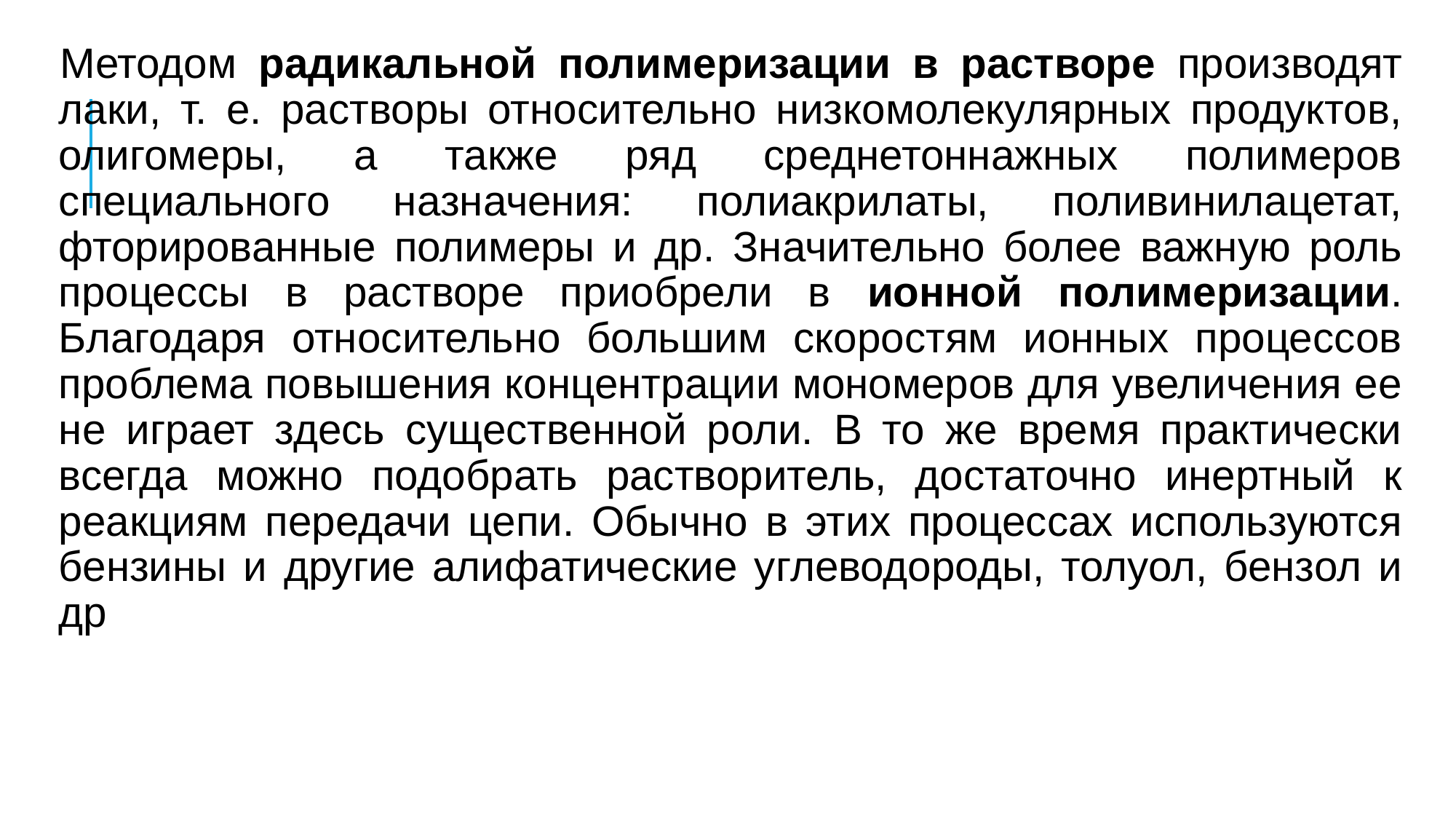

Методом радикальной полимеризации в растворе производят лаки, т. е. растворы относительно низкомолекулярных продуктов, олигомеры, а также ряд среднетоннажных полимеров специального назначения: полиакрилаты, поливинилацетат, фторированные полимеры и др. Значительно более важную роль процессы в растворе приобрели в ионной полимеризации. Благодаря относительно большим скоростям ионных процессов проблема повышения концентрации мономеров для увеличения ее не играет здесь существенной роли. В то же время практически всегда можно подобрать растворитель, достаточно инертный к реакциям передачи цепи. Обычно в этих процессах используются бензины и другие алифатические углеводороды, толуол, бензол и др